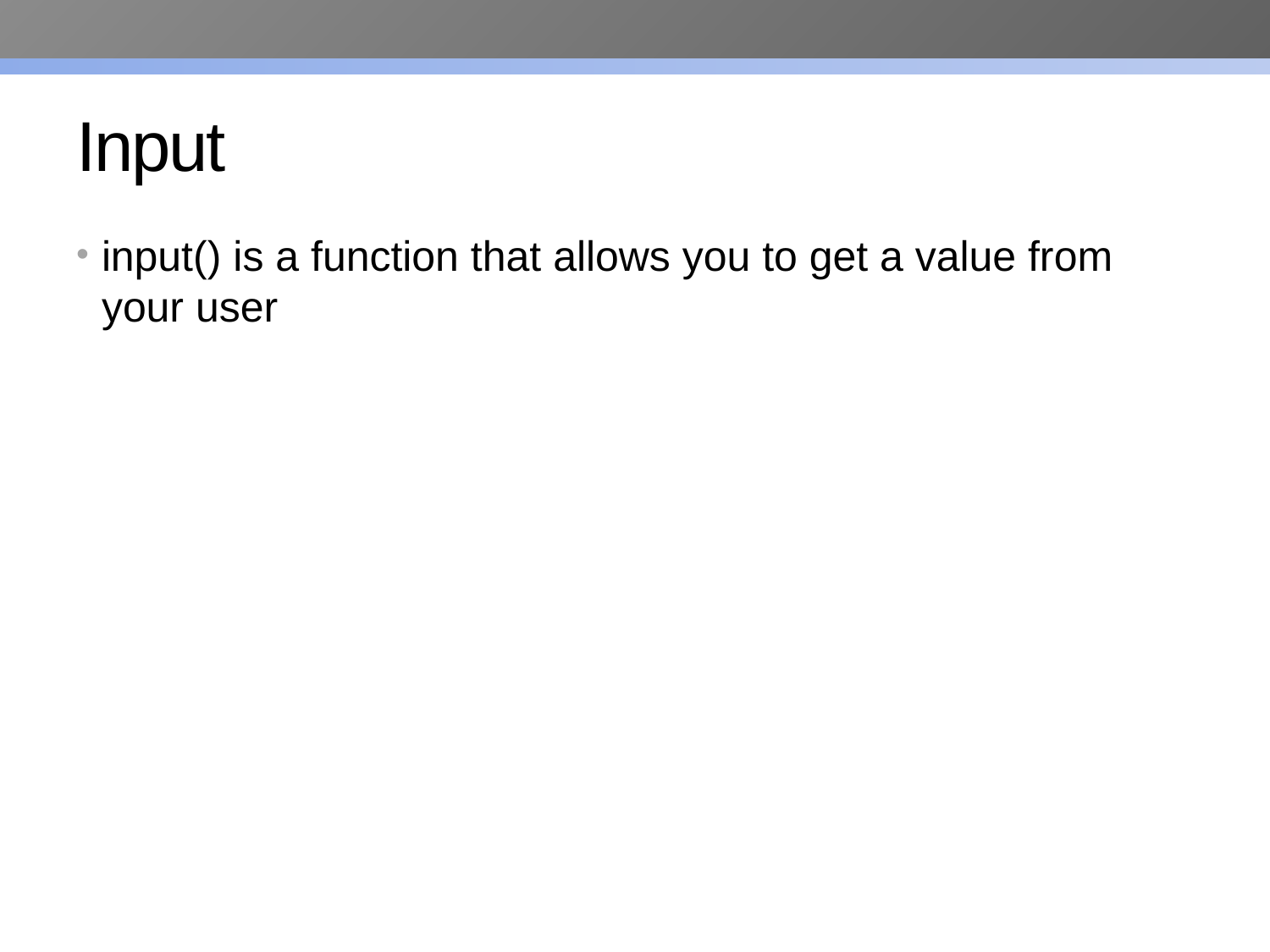

# Input
input() is a function that allows you to get a value from your user